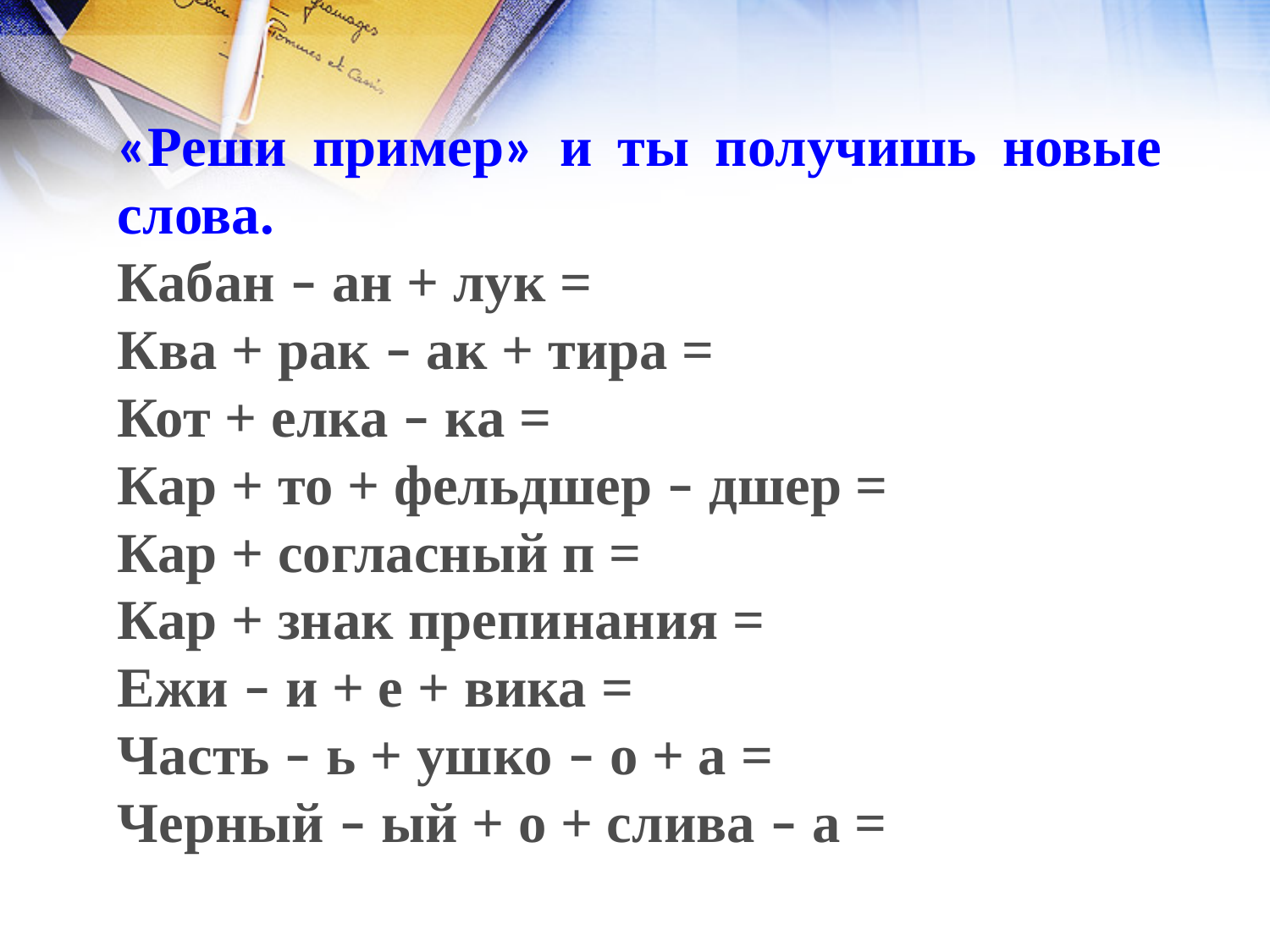

«Реши пример» и ты получишь новые слова.
Кабан – ан + лук =
Ква + рак – ак + тира =
Кот + елка – ка =
Кар + то + фельдшер – дшер =
Кар + согласный п =
Кар + знак препинания =
Ежи – и + е + вика =
Часть – ь + ушко – о + а =
Черный – ый + о + слива – а =